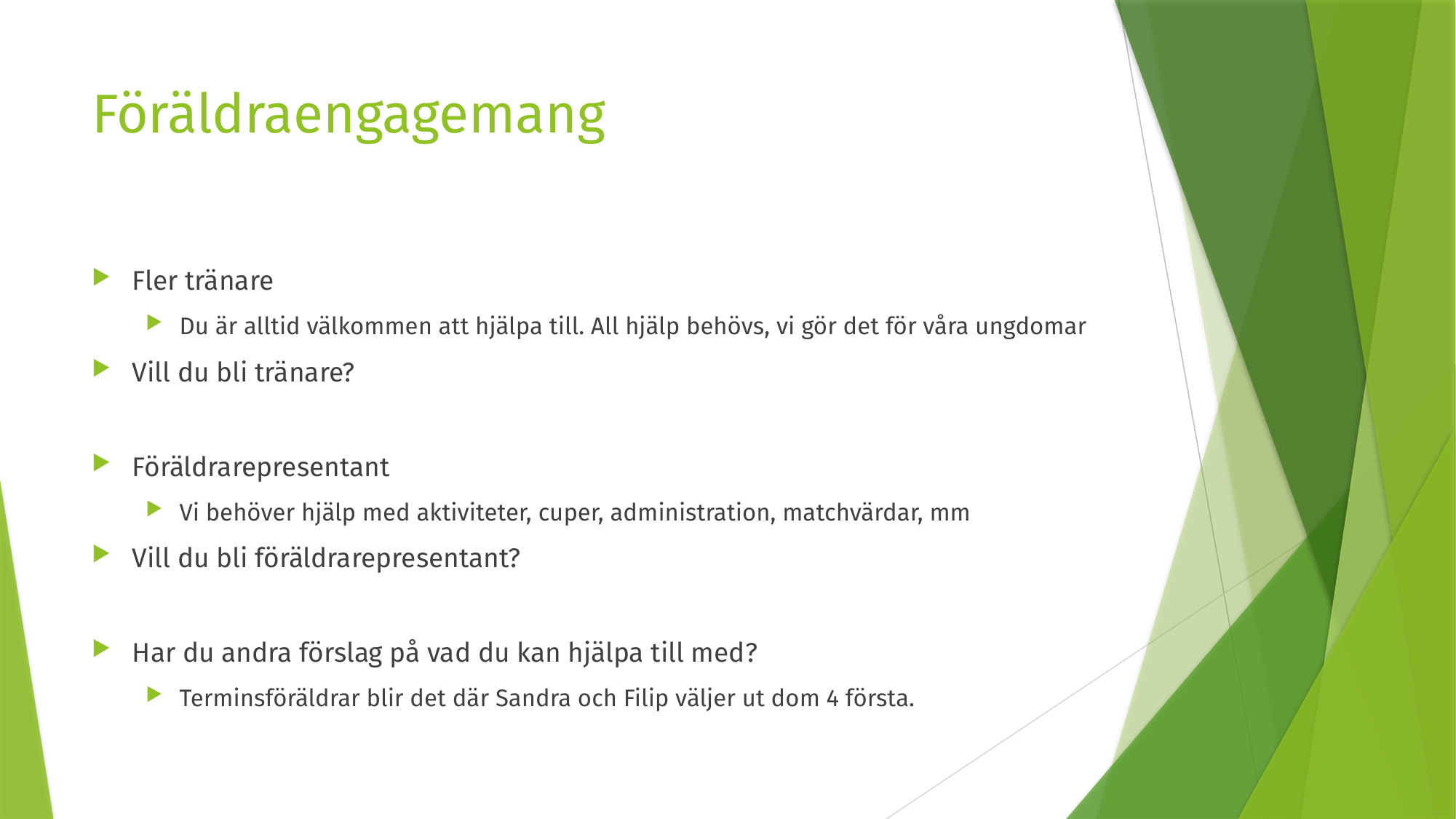

# Föräldraengagemang
Fler tränare
Du är alltid välkommen att hjälpa till. All hjälp behövs, vi gör det för våra ungdomar
Vill du bli tränare?

Föräldrarepresentant
Vi behöver hjälp med aktiviteter, cuper, administration, matchvärdar, mm
Vill du bli föräldrarepresentant?

Har du andra förslag på vad du kan hjälpa till med?
Terminsföräldrar blir det där Sandra och Filip väljer ut dom 4 första.